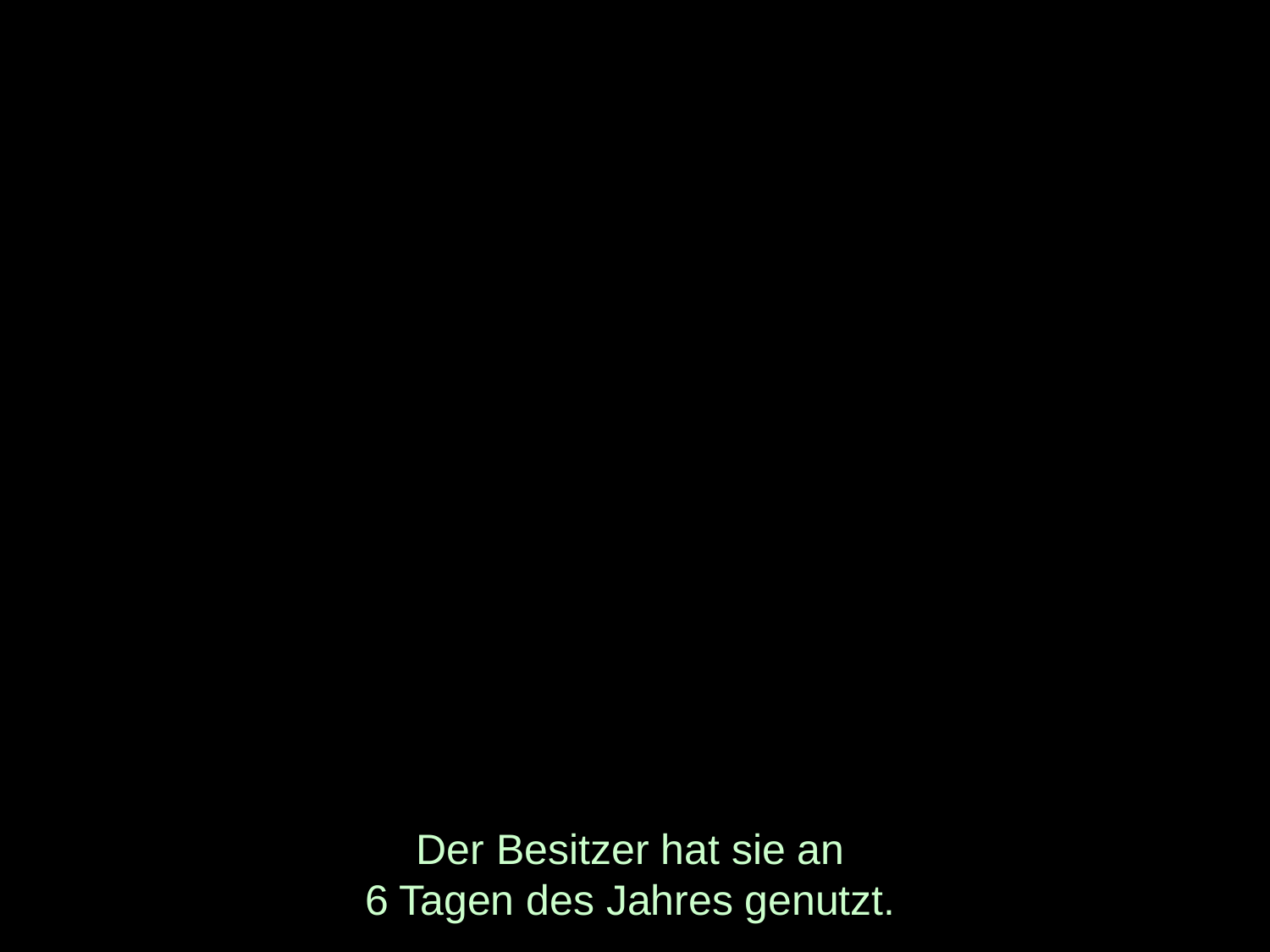

# Der Besitzer hat sie an 6 Tagen des Jahres genutzt.